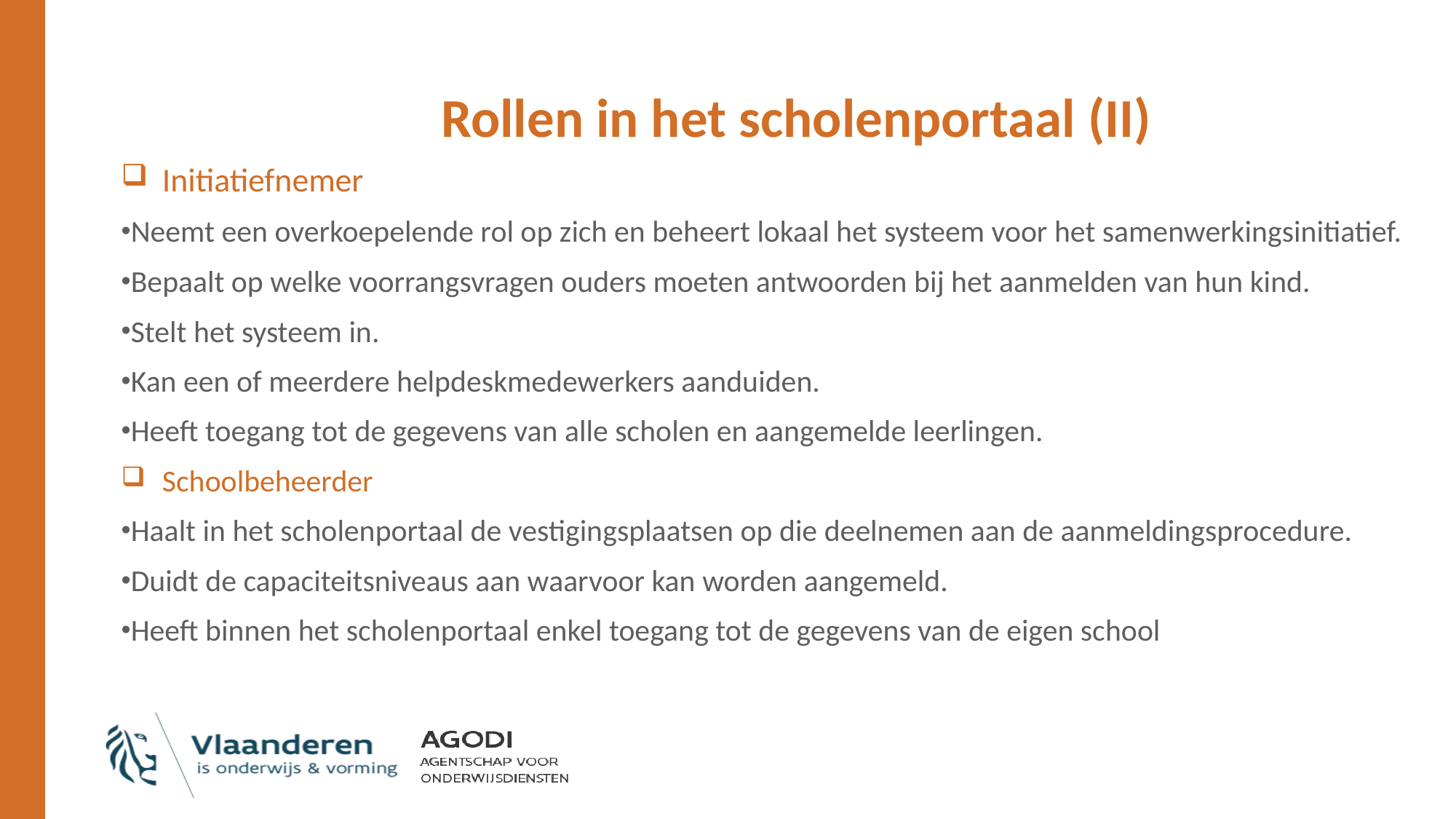

# Rollen in het scholenportaal (II)
Initiatiefnemer
Neemt een overkoepelende rol op zich en beheert lokaal het systeem voor het samenwerkingsinitiatief.
Bepaalt op welke voorrangsvragen ouders moeten antwoorden bij het aanmelden van hun kind.
Stelt het systeem in.
Kan een of meerdere helpdeskmedewerkers aanduiden.
Heeft toegang tot de gegevens van alle scholen en aangemelde leerlingen.
Schoolbeheerder
Haalt in het scholenportaal de vestigingsplaatsen op die deelnemen aan de aanmeldingsprocedure.
Duidt de capaciteitsniveaus aan waarvoor kan worden aangemeld.
Heeft binnen het scholenportaal enkel toegang tot de gegevens van de eigen school